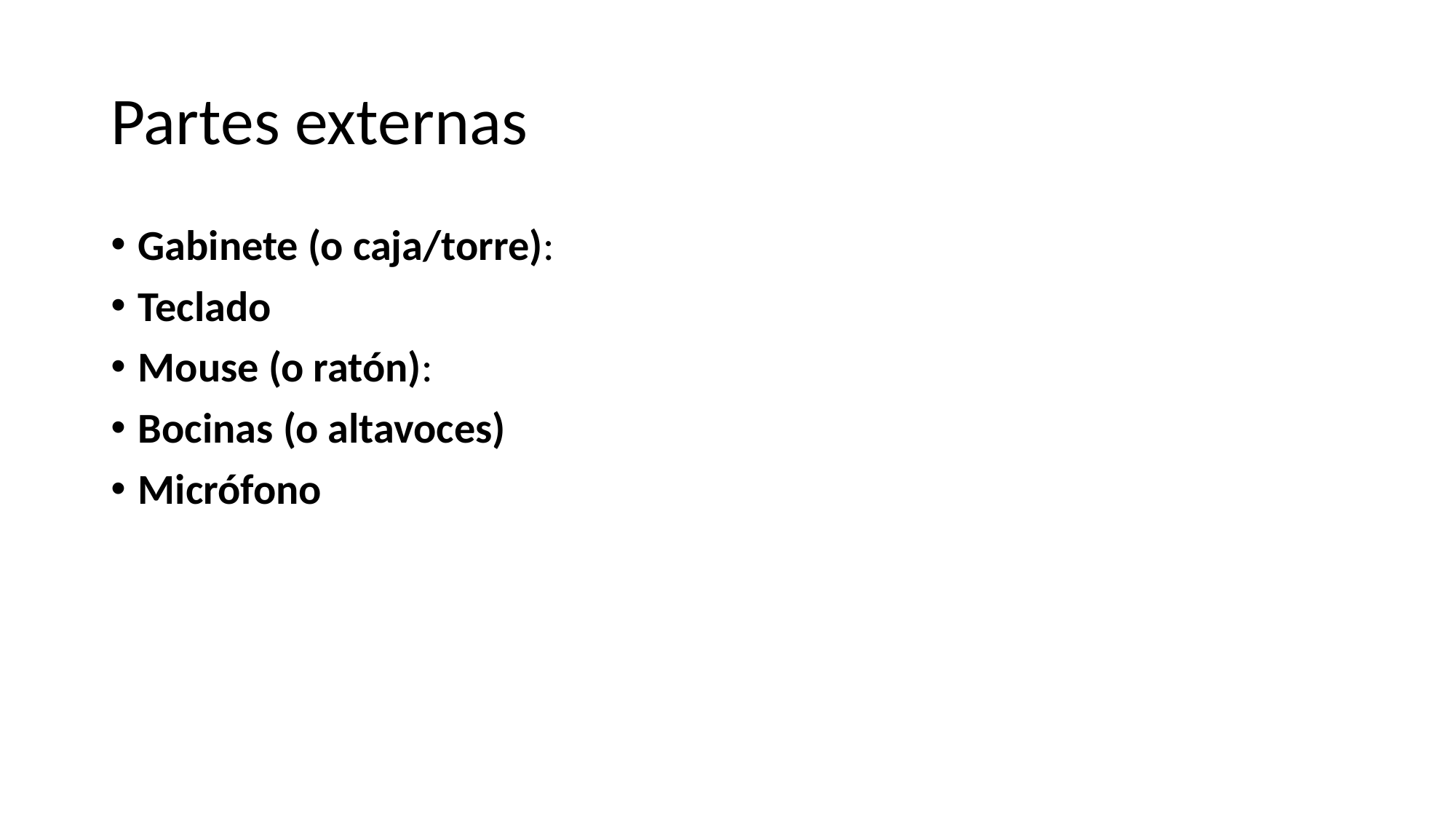

# Partes externas
Gabinete (o caja/torre):
Teclado
Mouse (o ratón):
Bocinas (o altavoces)
Micrófono